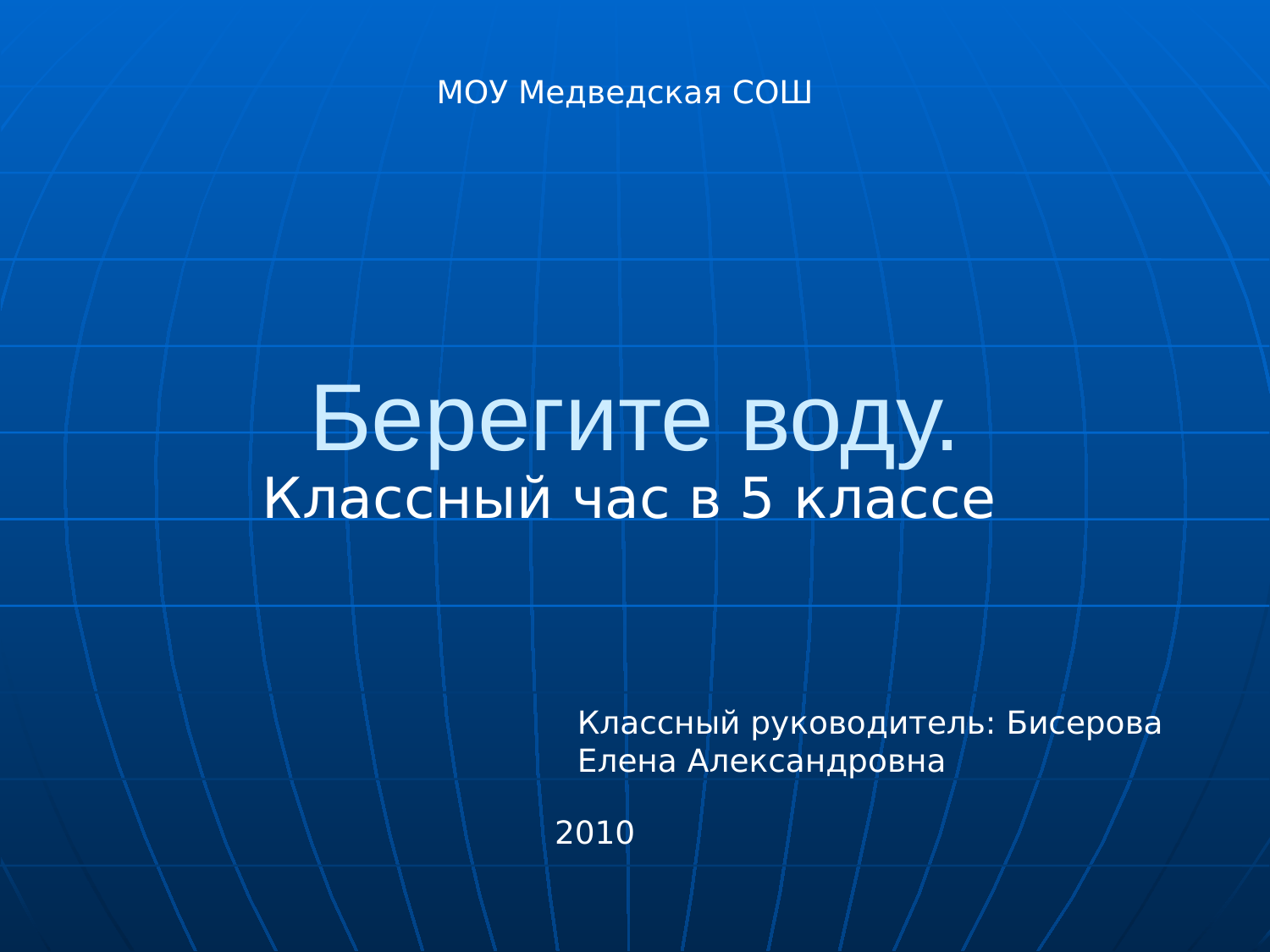

МОУ Медведская СОШ
# Берегите воду.
Классный час в 5 классе
Классный руководитель: Бисерова Елена Александровна
2010